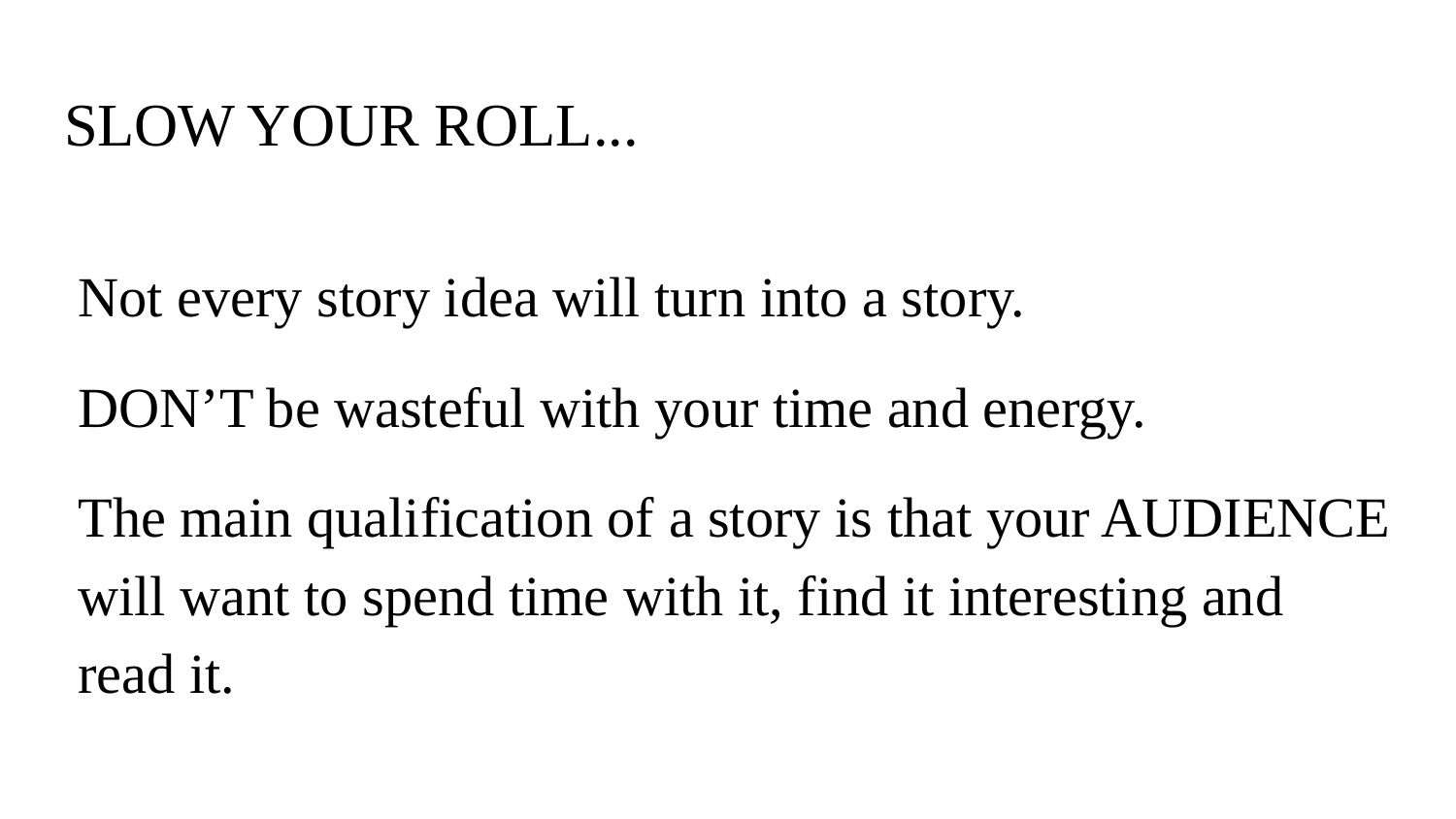

# SLOW YOUR ROLL...
Not every story idea will turn into a story.
DON’T be wasteful with your time and energy.
The main qualification of a story is that your AUDIENCE will want to spend time with it, find it interesting and read it.